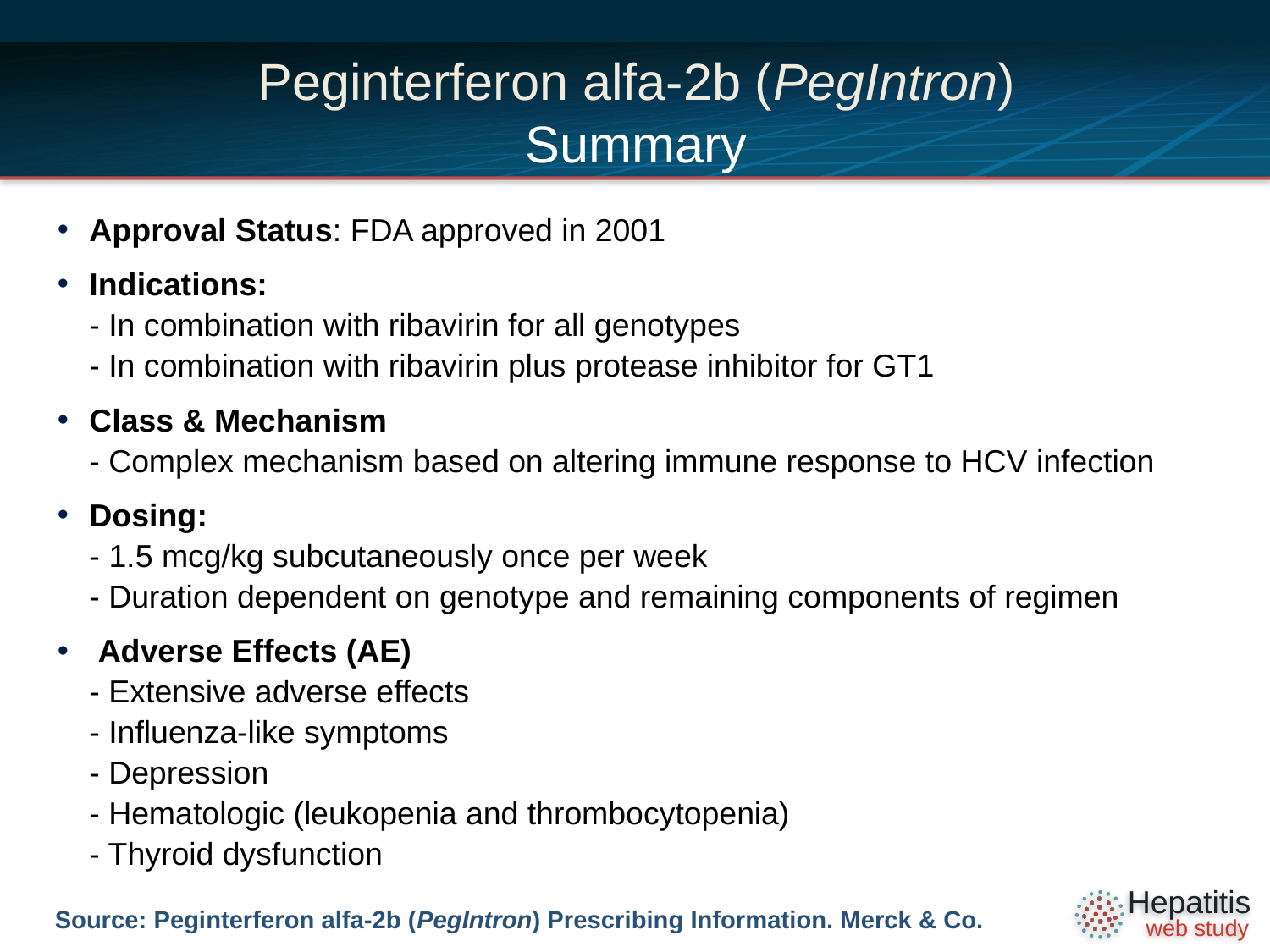

# Peginterferon alfa-2b (PegIntron) Summary
Approval Status: FDA approved in 2001
Indications:
- In combination with ribavirin for all genotypes
- In combination with ribavirin plus protease inhibitor for GT1
Class & Mechanism
- Complex mechanism based on altering immune response to HCV infection
Dosing:
- 1.5 mcg/kg subcutaneously once per week
- Duration dependent on genotype and remaining components of regimen
 Adverse Effects (AE)
- Extensive adverse effects
- Influenza-like symptoms
- Depression
- Hematologic (leukopenia and thrombocytopenia)
- Thyroid dysfunction
Source: Peginterferon alfa-2b (PegIntron) Prescribing Information. Merck & Co.